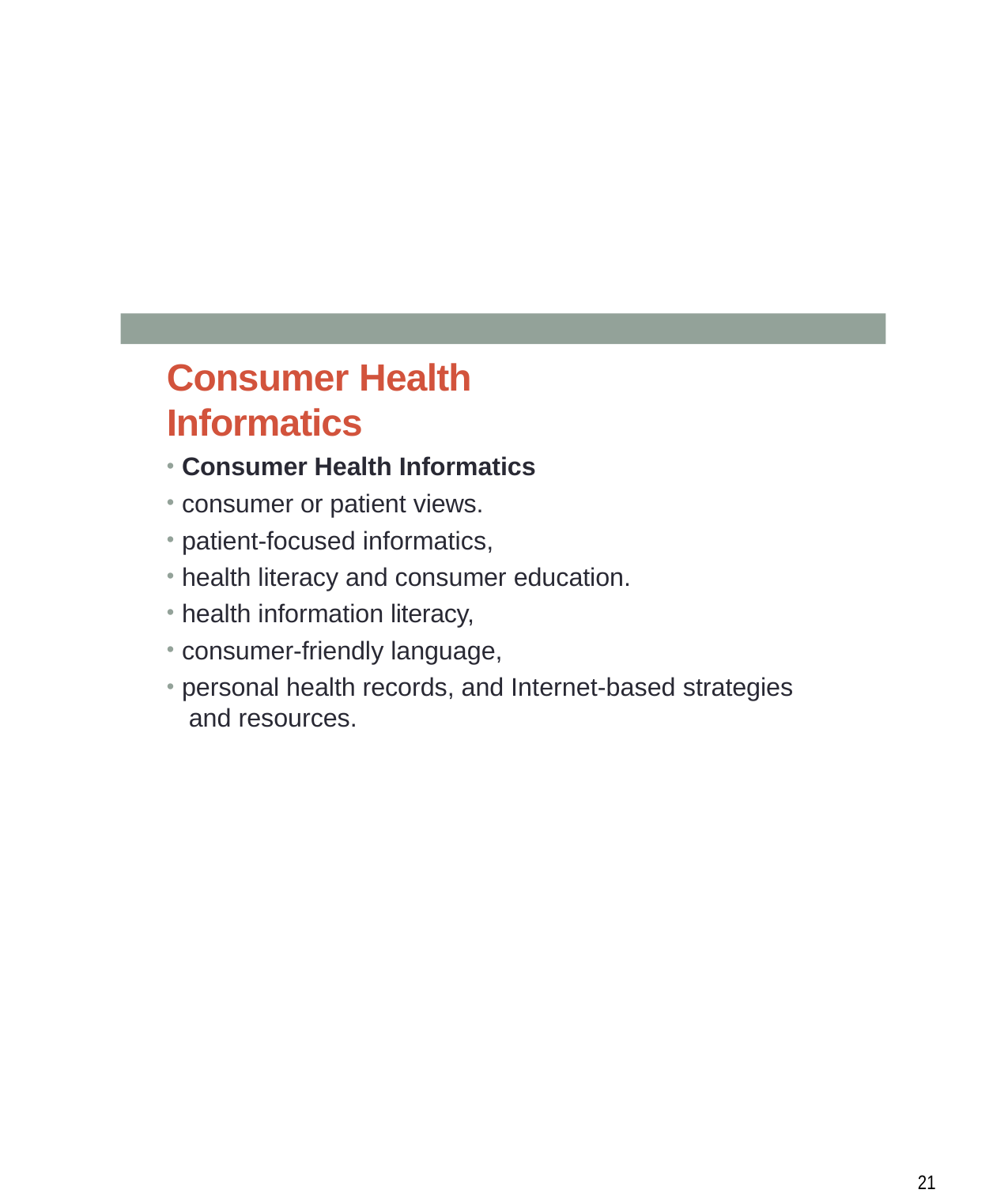

# Consumer Health Informatics
Consumer Health Informatics
consumer or patient views.
patient-focused informatics,
health literacy and consumer education.
health information literacy,
consumer-friendly language,
personal health records, and Internet-based strategies  and resources.
21